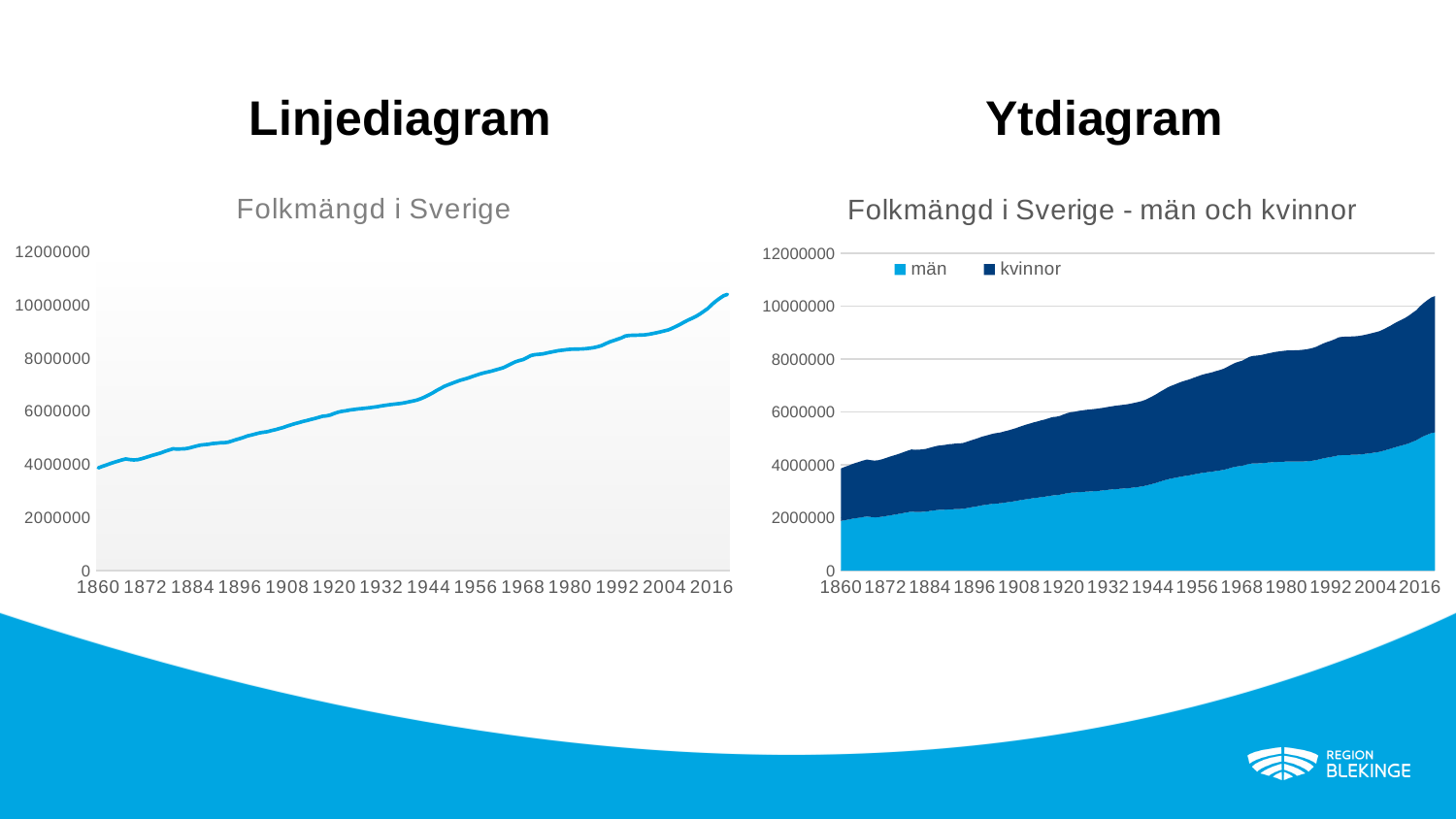

Linjediagram
Ytdiagram

### Chart: Folkmängd i Sverige - män och kvinnor

| Category | män | kvinnor |
|---|---|---|
| 1860 | 1874399.0 | 1985329.0 |
| 1861 | 1903853.0 | 2013486.0 |
| 1862 | 1929522.0 | 2036377.0 |
| 1863 | 1958314.0 | 2064250.0 |
| 1864 | 1981471.0 | 2088590.0 |
| 1865 | 2001184.0 | 2112957.0 |
| 1866 | 2023737.0 | 2136940.0 |
| 1867 | 2040589.0 | 2155092.0 |
| 1868 | 2025342.0 | 2147738.0 |
| 1869 | 2014530.0 | 2144227.0 |
| 1870 | 2016653.0 | 2151872.0 |
| 1871 | 2034396.0 | 2169781.0 |
| 1872 | 2057494.0 | 2192918.0 |
| 1873 | 2082018.0 | 2215954.0 |
| 1874 | 2104838.0 | 2236721.0 |
| 1875 | 2127138.0 | 2256153.0 |
| 1876 | 2151326.0 | 2278387.0 |
| 1877 | 2180060.0 | 2304482.0 |
| 1878 | 2205292.0 | 2326571.0 |
| 1879 | 2228855.0 | 2350046.0 |
| 1880 | 2215243.0 | 2350425.0 |
| 1881 | 2215990.0 | 2356255.0 |
| 1882 | 2218343.0 | 2360772.0 |
| 1883 | 2230782.0 | 2372813.0 |
| 1884 | 2252938.0 | 2391510.0 |
| 1885 | 2273861.0 | 2408908.0 |
| 1886 | 2290340.0 | 2426849.0 |
| 1887 | 2296311.0 | 2438590.0 |
| 1888 | 2301104.0 | 2447153.0 |
| 1889 | 2315370.0 | 2459039.0 |
| 1890 | 2317187.0 | 2467794.0 |
| 1891 | 2325978.0 | 2476773.0 |
| 1892 | 2327883.0 | 2478982.0 |
| 1893 | 2336825.0 | 2487325.0 |
| 1894 | 2364165.0 | 2509018.0 |
| 1895 | 2389260.0 | 2530000.0 |
| 1896 | 2412004.0 | 2550564.0 |
| 1897 | 2437926.0 | 2571706.0 |
| 1898 | 2466638.0 | 2596280.0 |
| 1899 | 2486447.0 | 2610955.0 |
| 1900 | 2506436.0 | 2630005.0 |
| 1901 | 2526179.0 | 2649049.0 |
| 1902 | 2535820.0 | 2662932.0 |
| 1903 | 2544962.0 | 2676329.0 |
| 1904 | 2566934.0 | 2693877.0 |
| 1905 | 2584564.0 | 2710321.0 |
| 1906 | 2605524.0 | 2731531.0 |
| 1907 | 2626456.0 | 2751257.0 |
| 1908 | 2654766.0 | 2774834.0 |
| 1909 | 2677563.0 | 2798878.0 |
| 1910 | 2698729.0 | 2823674.0 |
| 1911 | 2718638.0 | 2843161.0 |
| 1912 | 2740737.0 | 2863455.0 |
| 1913 | 2756946.0 | 2881637.0 |
| 1914 | 2777447.0 | 2902160.0 |
| 1915 | 2794552.0 | 2918188.0 |
| 1916 | 2817950.0 | 2939616.0 |
| 1917 | 2841554.0 | 2959293.0 |
| 1918 | 2849205.0 | 2964645.0 |
| 1919 | 2868395.0 | 2978642.0 |
| 1920 | 2898256.0 | 3006233.0 |
| 1921 | 2925988.0 | 3028328.0 |
| 1922 | 2944031.0 | 3043489.0 |
| 1923 | 2948508.0 | 3057251.0 |
| 1924 | 2964230.0 | 3071888.0 |
| 1925 | 2972554.0 | 3081008.0 |
| 1926 | 2982625.0 | 3091743.0 |
| 1927 | 2990205.0 | 3097718.0 |
| 1928 | 2999562.0 | 3105628.0 |
| 1929 | 3007946.0 | 3112134.0 |
| 1930 | 3020848.0 | 3121343.0 |
| 1931 | 3037064.0 | 3125382.0 |
| 1932 | 3053528.0 | 3136836.0 |
| 1933 | 3066888.0 | 3144678.0 |
| 1934 | 3079690.0 | 3153400.0 |
| 1935 | 3090451.0 | 3160055.0 |
| 1936 | 3100534.0 | 3166354.0 |
| 1937 | 3111256.0 | 3173466.0 |
| 1938 | 3125000.0 | 3185214.0 |
| 1939 | 3142356.0 | 3198947.0 |
| 1940 | 3160128.0 | 3211304.0 |
| 1941 | 3180535.0 | 3225939.0 |
| 1942 | 3207756.0 | 3250444.0 |
| 1943 | 3240631.0 | 3282196.0 |
| 1944 | 3279723.0 | 3317625.0 |
| 1945 | 3319977.0 | 3353772.0 |
| 1946 | 3366694.0 | 3396991.0 |
| 1947 | 3407577.0 | 3434469.0 |
| 1948 | 3449647.0 | 3475241.0 |
| 1949 | 3480604.0 | 3505577.0 |
| 1950 | 3506442.0 | 3535387.0 |
| 1951 | 3535736.0 | 3563004.0 |
| 1952 | 3562475.0 | 3588131.0 |
| 1953 | 3583598.0 | 3608718.0 |
| 1954 | 3605013.0 | 3629651.0 |
| 1955 | 3633983.0 | 3656129.0 |
| 1956 | 3659917.0 | 3679074.0 |
| 1957 | 3685654.0 | 3702957.0 |
| 1958 | 3706039.0 | 3723636.0 |
| 1959 | 3722867.0 | 3739956.0 |
| 1960 | 3740119.0 | 3757848.0 |
| 1961 | 3763040.0 | 3778988.0 |
| 1962 | 3782252.0 | 3798896.0 |
| 1963 | 3805699.0 | 3821808.0 |
| 1964 | 3840897.0 | 3854303.0 |
| 1965 | 3882473.0 | 3890033.0 |
| 1966 | 3919170.0 | 3923918.0 |
| 1967 | 3942223.0 | 3950551.0 |
| 1968 | 3959115.0 | 3972078.0 |
| 1969 | 3996530.0 | 4007740.0 |
| 1970 | 4035911.0 | 4045318.0 |
| 1971 | 4048573.0 | 4066592.0 |
| 1972 | 4051315.0 | 4077814.0 |
| 1973 | 4054525.0 | 4089903.0 |
| 1974 | 4067808.0 | 4108883.0 |
| 1975 | 4081263.0 | 4127179.0 |
| 1976 | 4092582.0 | 4143597.0 |
| 1977 | 4104598.0 | 4162518.0 |
| 1978 | 4109504.0 | 4174933.0 |
| 1979 | 4115522.0 | 4187488.0 |
| 1980 | 4119822.0 | 4198115.0 |
| 1981 | 4118622.0 | 4204411.0 |
| 1982 | 4117357.0 | 4210127.0 |
| 1983 | 4116137.0 | 4214436.0 |
| 1984 | 4120549.0 | 4222072.0 |
| 1985 | 4127110.0 | 4231029.0 |
| 1986 | 4137513.0 | 4244002.0 |
| 1987 | 4152583.0 | 4261500.0 |
| 1988 | 4175880.0 | 4283008.0 |
| 1989 | 4212080.0 | 4314956.0 |
| 1990 | 4244017.0 | 4346613.0 |
| 1991 | 4270623.0 | 4373496.0 |
| 1992 | 4294585.0 | 4397428.0 |
| 1993 | 4320954.0 | 4424155.0 |
| 1994 | 4356254.0 | 4460127.0 |
| 1995 | 4366071.0 | 4471425.0 |
| 1996 | 4369717.0 | 4474782.0 |
| 1997 | 4371913.0 | 4475712.0 |
| 1998 | 4375619.0 | 4478703.0 |
| 1999 | 4380118.0 | 4481308.0 |
| 2000 | 4392753.0 | 4490039.0 |
| 2001 | 4408445.0 | 4500683.0 |
| 2002 | 4427107.0 | 4513681.0 |
| 2003 | 4446656.0 | 4529014.0 |
| 2004 | 4466311.0 | 4545081.0 |
| 2005 | 4486550.0 | 4561202.0 |
| 2006 | 4523523.0 | 4589734.0 |
| 2007 | 4563921.0 | 4619006.0 |
| 2008 | 4603710.0 | 4652637.0 |
| 2009 | 4649014.0 | 4691668.0 |
| 2010 | 4690244.0 | 4725326.0 |
| 2011 | 4726834.0 | 4756021.0 |
| 2012 | 4765905.0 | 4789988.0 |
| 2013 | 4814357.0 | 4830507.0 |
| 2014 | 4872240.0 | 4875115.0 |
| 2015 | 4930966.0 | 4920051.0 |
| 2016 | 5013347.0 | 4981806.0 |
| 2017 | 5082662.0 | 5037580.0 |
| 2018 | 5142438.0 | 5087747.0 |
| 2019 | 5195814.0 | 5131775.0 |
| 2020 | 5222847.0 | 5156448.0 |

### Chart: Folkmängd i Sverige

| Category |  |
|---|---|
| 1860 | 3859728.0 |
| 1861 | 3917339.0 |
| 1862 | 3965899.0 |
| 1863 | 4022564.0 |
| 1864 | 4070061.0 |
| 1865 | 4114141.0 |
| 1866 | 4160677.0 |
| 1867 | 4195681.0 |
| 1868 | 4173080.0 |
| 1869 | 4158757.0 |
| 1870 | 4168525.0 |
| 1871 | 4204177.0 |
| 1872 | 4250412.0 |
| 1873 | 4297972.0 |
| 1874 | 4341559.0 |
| 1875 | 4383291.0 |
| 1876 | 4429713.0 |
| 1877 | 4484542.0 |
| 1878 | 4531863.0 |
| 1879 | 4578901.0 |
| 1880 | 4565668.0 |
| 1881 | 4572245.0 |
| 1882 | 4579115.0 |
| 1883 | 4603595.0 |
| 1884 | 4644448.0 |
| 1885 | 4682769.0 |
| 1886 | 4717189.0 |
| 1887 | 4734901.0 |
| 1888 | 4748257.0 |
| 1889 | 4774409.0 |
| 1890 | 4784981.0 |
| 1891 | 4802751.0 |
| 1892 | 4806865.0 |
| 1893 | 4824150.0 |
| 1894 | 4873183.0 |
| 1895 | 4919260.0 |
| 1896 | 4962568.0 |
| 1897 | 5009632.0 |
| 1898 | 5062918.0 |
| 1899 | 5097402.0 |
| 1900 | 5136441.0 |
| 1901 | 5175228.0 |
| 1902 | 5198752.0 |
| 1903 | 5221291.0 |
| 1904 | 5260811.0 |
| 1905 | 5294885.0 |
| 1906 | 5337055.0 |
| 1907 | 5377713.0 |
| 1908 | 5429600.0 |
| 1909 | 5476441.0 |
| 1910 | 5522403.0 |
| 1911 | 5561799.0 |
| 1912 | 5604192.0 |
| 1913 | 5638583.0 |
| 1914 | 5679607.0 |
| 1915 | 5712740.0 |
| 1916 | 5757566.0 |
| 1917 | 5800847.0 |
| 1918 | 5813850.0 |
| 1919 | 5847037.0 |
| 1920 | 5904489.0 |
| 1921 | 5954316.0 |
| 1922 | 5987520.0 |
| 1923 | 6005759.0 |
| 1924 | 6036118.0 |
| 1925 | 6053562.0 |
| 1926 | 6074368.0 |
| 1927 | 6087923.0 |
| 1928 | 6105190.0 |
| 1929 | 6120080.0 |
| 1930 | 6142191.0 |
| 1931 | 6162446.0 |
| 1932 | 6190364.0 |
| 1933 | 6211566.0 |
| 1934 | 6233090.0 |
| 1935 | 6250506.0 |
| 1936 | 6266888.0 |
| 1937 | 6284722.0 |
| 1938 | 6310214.0 |
| 1939 | 6341303.0 |
| 1940 | 6371432.0 |
| 1941 | 6406474.0 |
| 1942 | 6458200.0 |
| 1943 | 6522827.0 |
| 1944 | 6597348.0 |
| 1945 | 6673749.0 |
| 1946 | 6763685.0 |
| 1947 | 6842046.0 |
| 1948 | 6924888.0 |
| 1949 | 6986181.0 |
| 1950 | 7041829.0 |
| 1951 | 7098740.0 |
| 1952 | 7150606.0 |
| 1953 | 7192316.0 |
| 1954 | 7234664.0 |
| 1955 | 7290112.0 |
| 1956 | 7338991.0 |
| 1957 | 7388611.0 |
| 1958 | 7429675.0 |
| 1959 | 7462823.0 |
| 1960 | 7497967.0 |
| 1961 | 7542028.0 |
| 1962 | 7581148.0 |
| 1963 | 7627507.0 |
| 1964 | 7695200.0 |
| 1965 | 7772506.0 |
| 1966 | 7843088.0 |
| 1967 | 7892774.0 |
| 1968 | 7931193.0 |
| 1969 | 8004270.0 |
| 1970 | 8081229.0 |
| 1971 | 8115165.0 |
| 1972 | 8129129.0 |
| 1973 | 8144428.0 |
| 1974 | 8176691.0 |
| 1975 | 8208442.0 |
| 1976 | 8236179.0 |
| 1977 | 8267116.0 |
| 1978 | 8284437.0 |
| 1979 | 8303010.0 |
| 1980 | 8317937.0 |
| 1981 | 8323033.0 |
| 1982 | 8327484.0 |
| 1983 | 8330573.0 |
| 1984 | 8342621.0 |
| 1985 | 8358139.0 |
| 1986 | 8381515.0 |
| 1987 | 8414083.0 |
| 1988 | 8458888.0 |
| 1989 | 8527036.0 |
| 1990 | 8590630.0 |
| 1991 | 8644119.0 |
| 1992 | 8692013.0 |
| 1993 | 8745109.0 |
| 1994 | 8816381.0 |
| 1995 | 8837496.0 |
| 1996 | 8844499.0 |
| 1997 | 8847625.0 |
| 1998 | 8854322.0 |
| 1999 | 8861426.0 |
| 2000 | 8882792.0 |
| 2001 | 8909128.0 |
| 2002 | 8940788.0 |
| 2003 | 8975670.0 |
| 2004 | 9011392.0 |
| 2005 | 9047752.0 |
| 2006 | 9113257.0 |
| 2007 | 9182927.0 |
| 2008 | 9256347.0 |
| 2009 | 9340682.0 |
| 2010 | 9415570.0 |
| 2011 | 9482855.0 |
| 2012 | 9555893.0 |
| 2013 | 9644864.0 |
| 2014 | 9747355.0 |
| 2015 | 9851017.0 |
| 2016 | 9995153.0 |
| 2017 | 10120242.0 |
| 2018 | 10230185.0 |
| 2019 | 10327589.0 |
| 2020 | 10379295.0 |